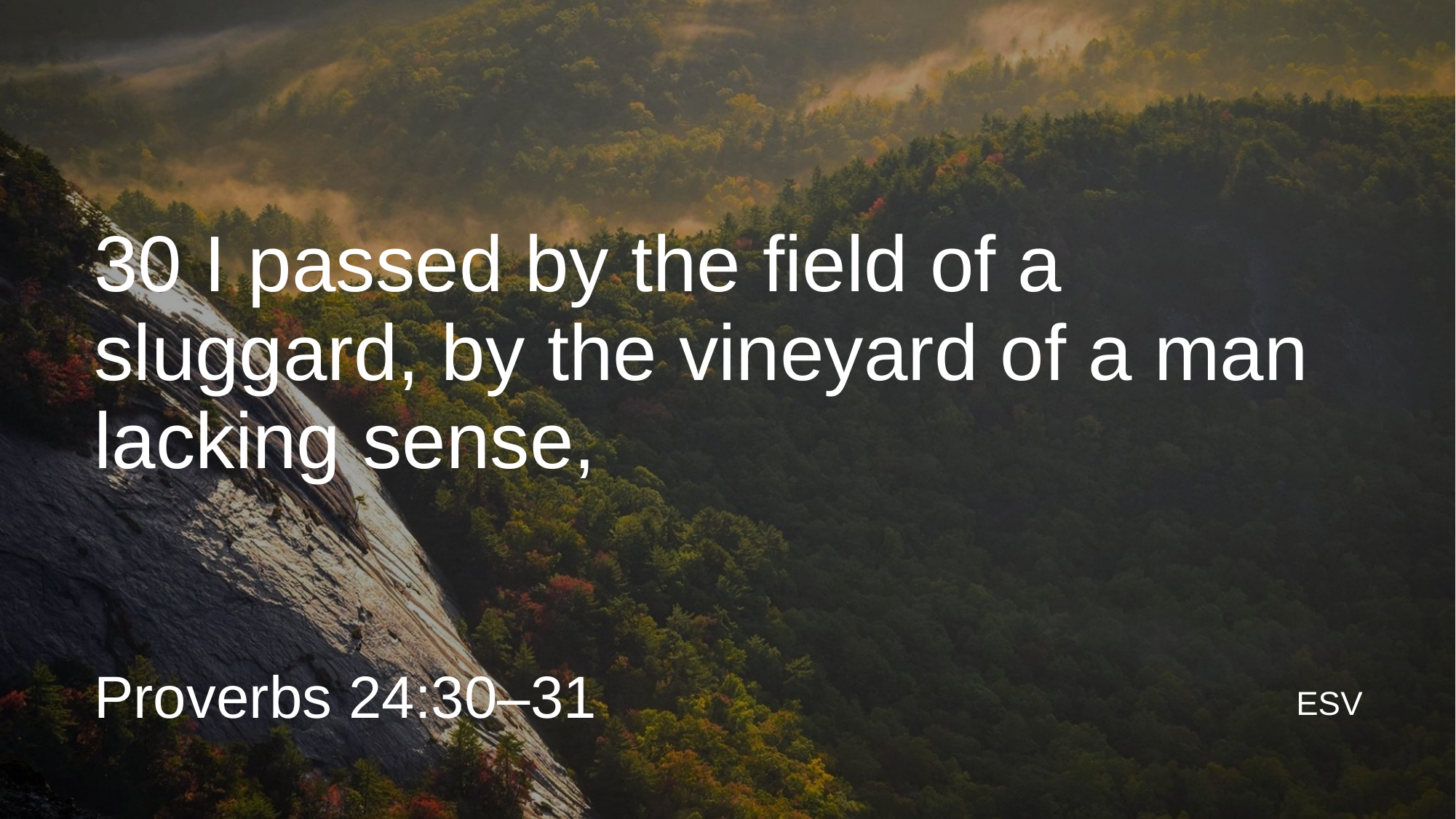

# 30 I passed by the field of a sluggard, by the vineyard of a man lacking sense,
Proverbs 24:30–31
ESV